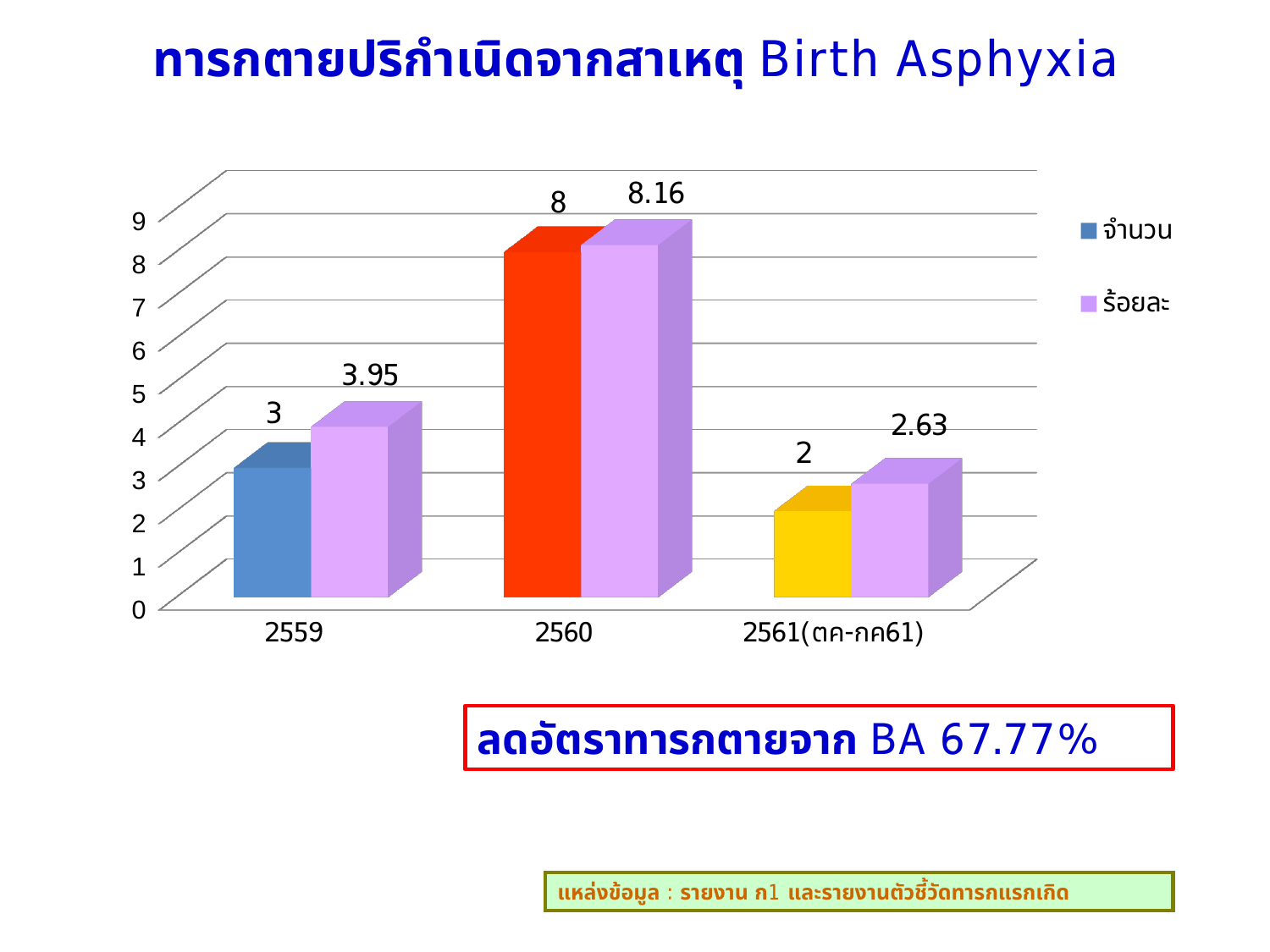

ทารกตายปริกำเนิดจากสาเหตุ Birth Asphyxia

[unsupported chart]

ลดอัตราทารกตายจาก BA 67.77%
แหล่งข้อมูล : รายงาน ก1 และรายงานตัวชี้วัดทารกแรกเกิด